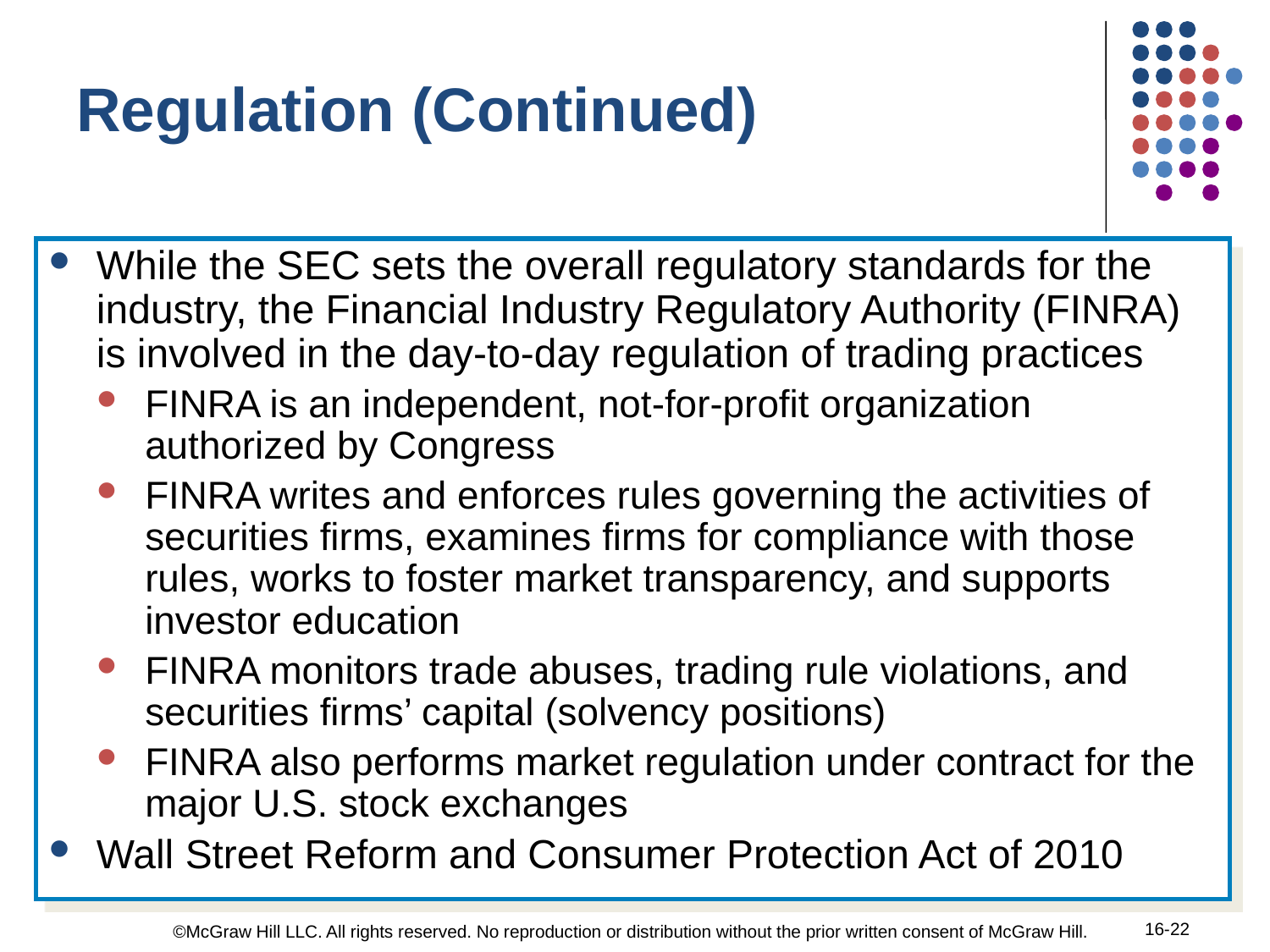

Regulation (Continued)
While the SEC sets the overall regulatory standards for the industry, the Financial Industry Regulatory Authority (FINRA) is involved in the day-to-day regulation of trading practices
FINRA is an independent, not-for-profit organization authorized by Congress
FINRA writes and enforces rules governing the activities of securities firms, examines firms for compliance with those rules, works to foster market transparency, and supports investor education
FINRA monitors trade abuses, trading rule violations, and securities firms’ capital (solvency positions)
FINRA also performs market regulation under contract for the major U.S. stock exchanges
Wall Street Reform and Consumer Protection Act of 2010

16-22
©McGraw Hill LLC. All rights reserved. No reproduction or distribution without the prior written consent of McGraw Hill.